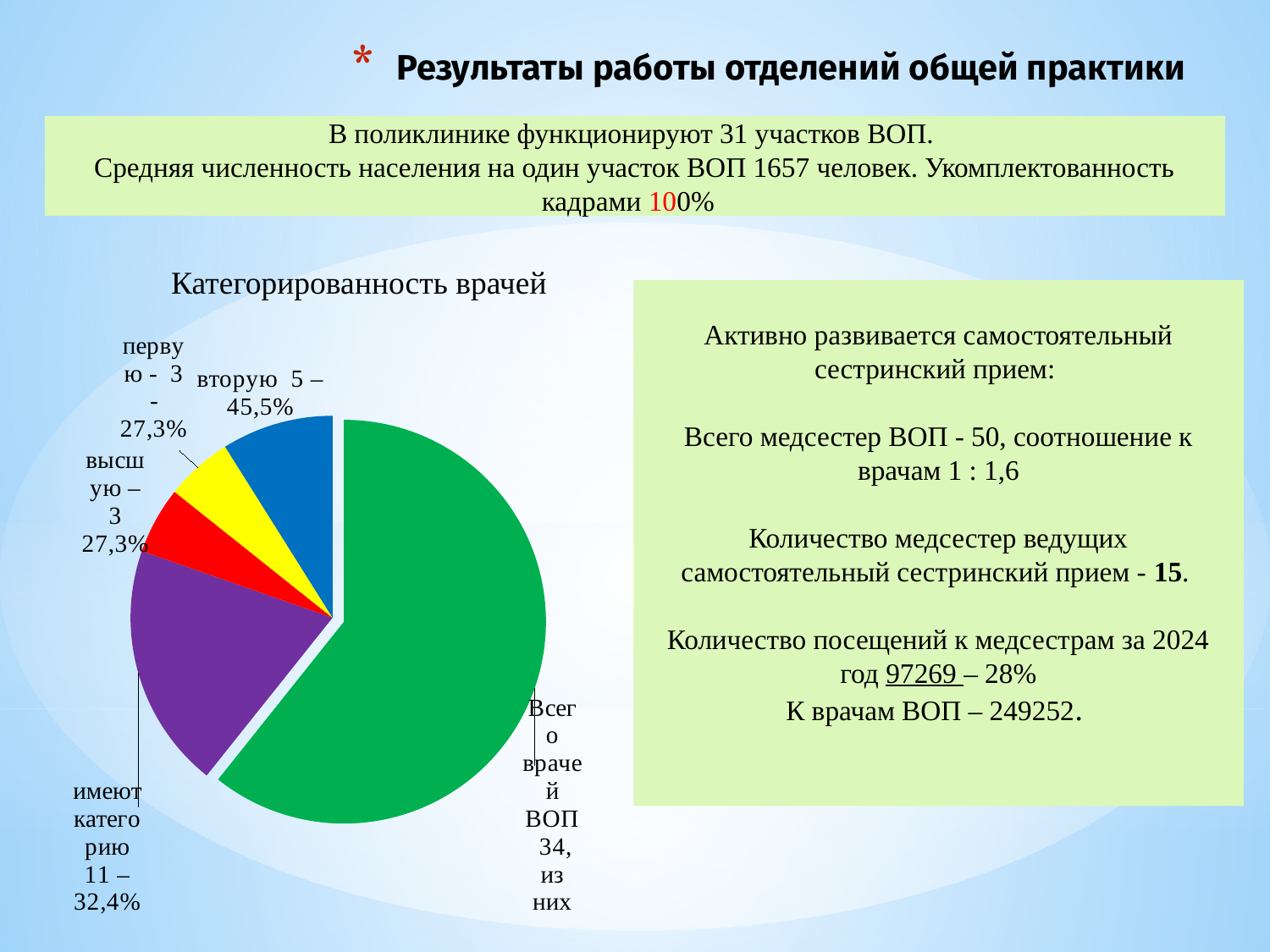

# Результаты работы отделений общей практики
В поликлинике функционируют 31 участков ВОП.
Средняя численность населения на один участок ВОП 1657 человек. Укомплектованность кадрами 100%
Категорированность врачей

Активно развивается самостоятельный сестринский прием:

Всего медсестер ВОП - 50, соотношение к врачам 1 : 1,6

Количество медсестер ведущих самостоятельный сестринский прием - 15.

Количество посещений к медсестрам за 2024 год 97269 – 28%
К врачам ВОП – 249252.

### Chart

| Category |  |
|---|---|
| Всего врачей, из них   | 34.0 |
| имеют категорию  | 11.0 |
| высшую  | 3.0 |
| первую  | 3.0 |
| вторую  | 5.0 |